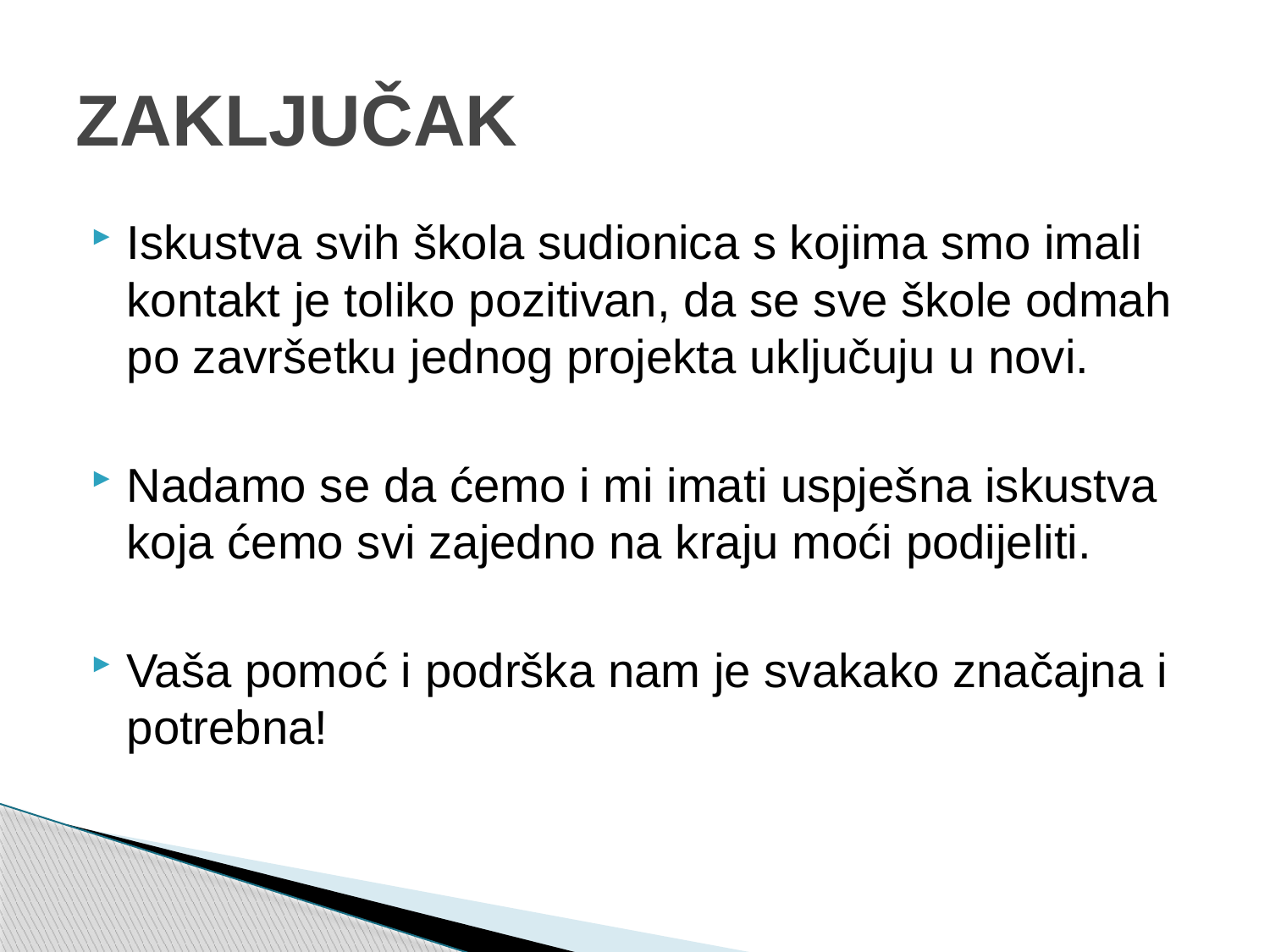

# ZAKLJUČAK
Iskustva svih škola sudionica s kojima smo imali kontakt je toliko pozitivan, da se sve škole odmah po završetku jednog projekta uključuju u novi.

Nadamo se da ćemo i mi imati uspješna iskustva koja ćemo svi zajedno na kraju moći podijeliti.

Vaša pomoć i podrška nam je svakako značajna i potrebna!